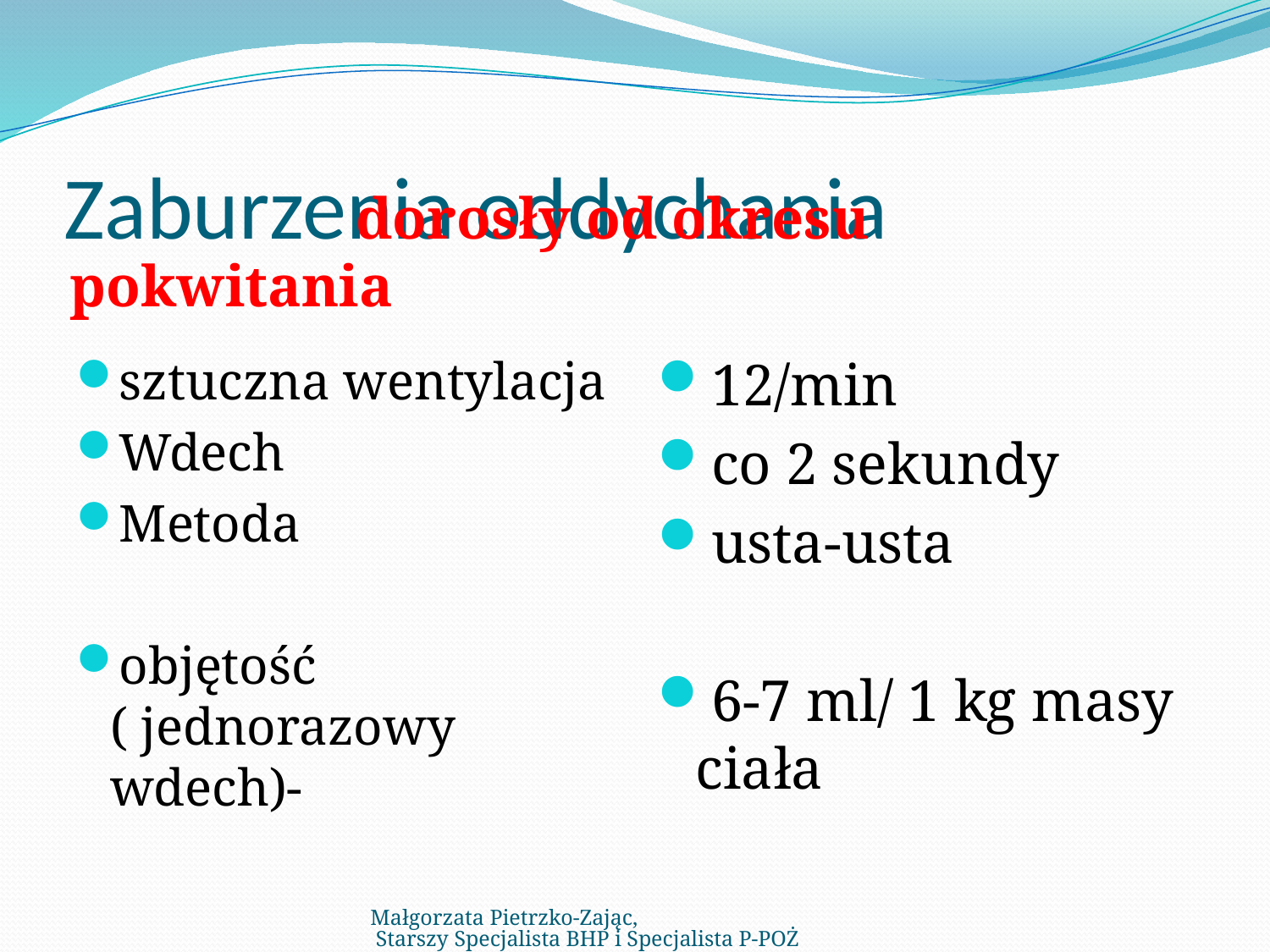

# Zaburzenia oddychania
                          dorosły od okresu pokwitania

sztuczna wentylacja
Wdech
Metoda

objętość ( jednorazowy wdech)-

12/min
co 2 sekundy
usta-usta

6-7 ml/ 1 kg masy ciała

Małgorzata Pietrzko-Zając,                                    Starszy Specjalista BHP i Specjalista P-POŻ